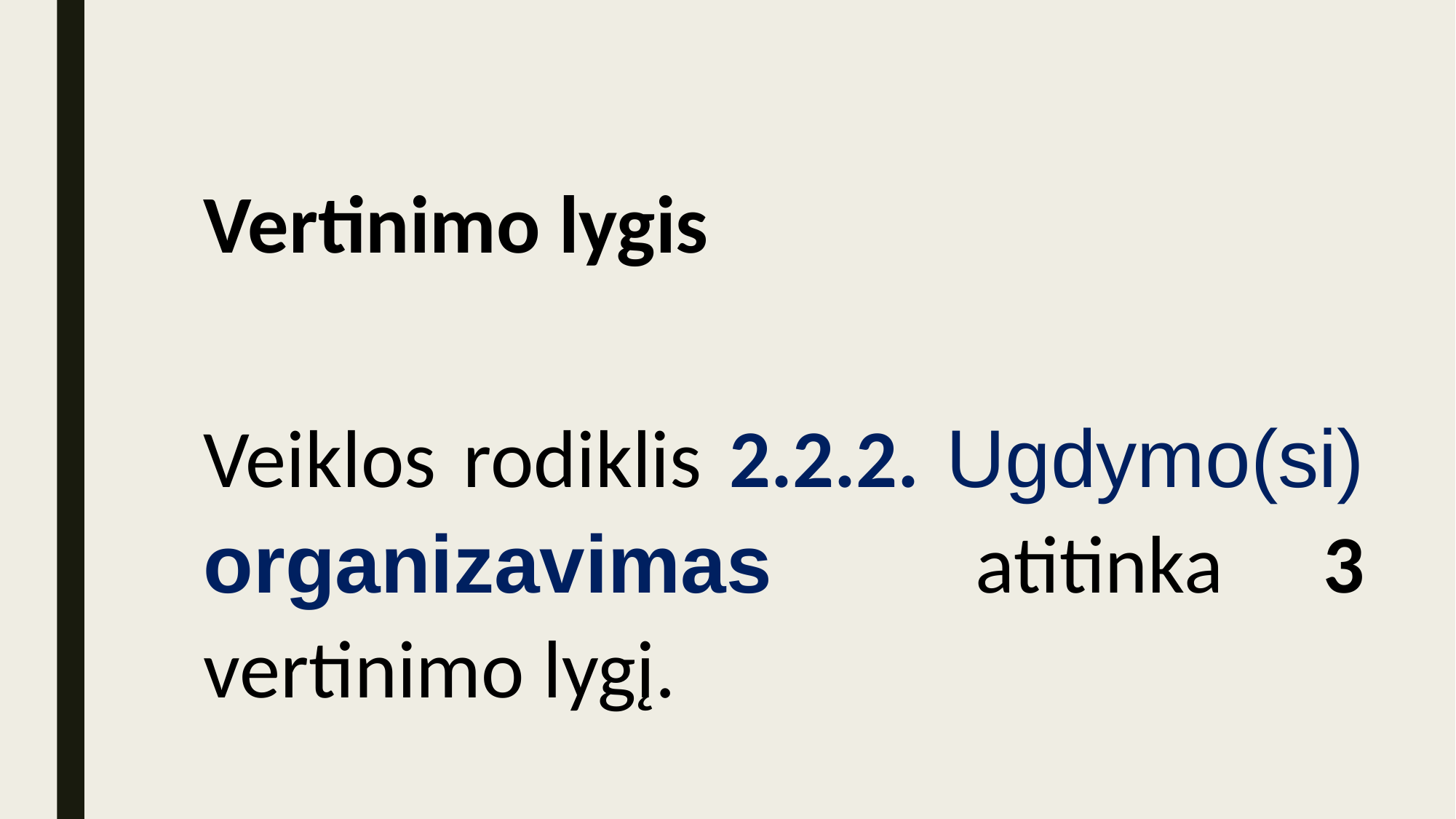

Vertinimo lygis

Veiklos rodiklis 2.2.2. Ugdymo(si) organizavimas  atitinka 3 vertinimo lygį.